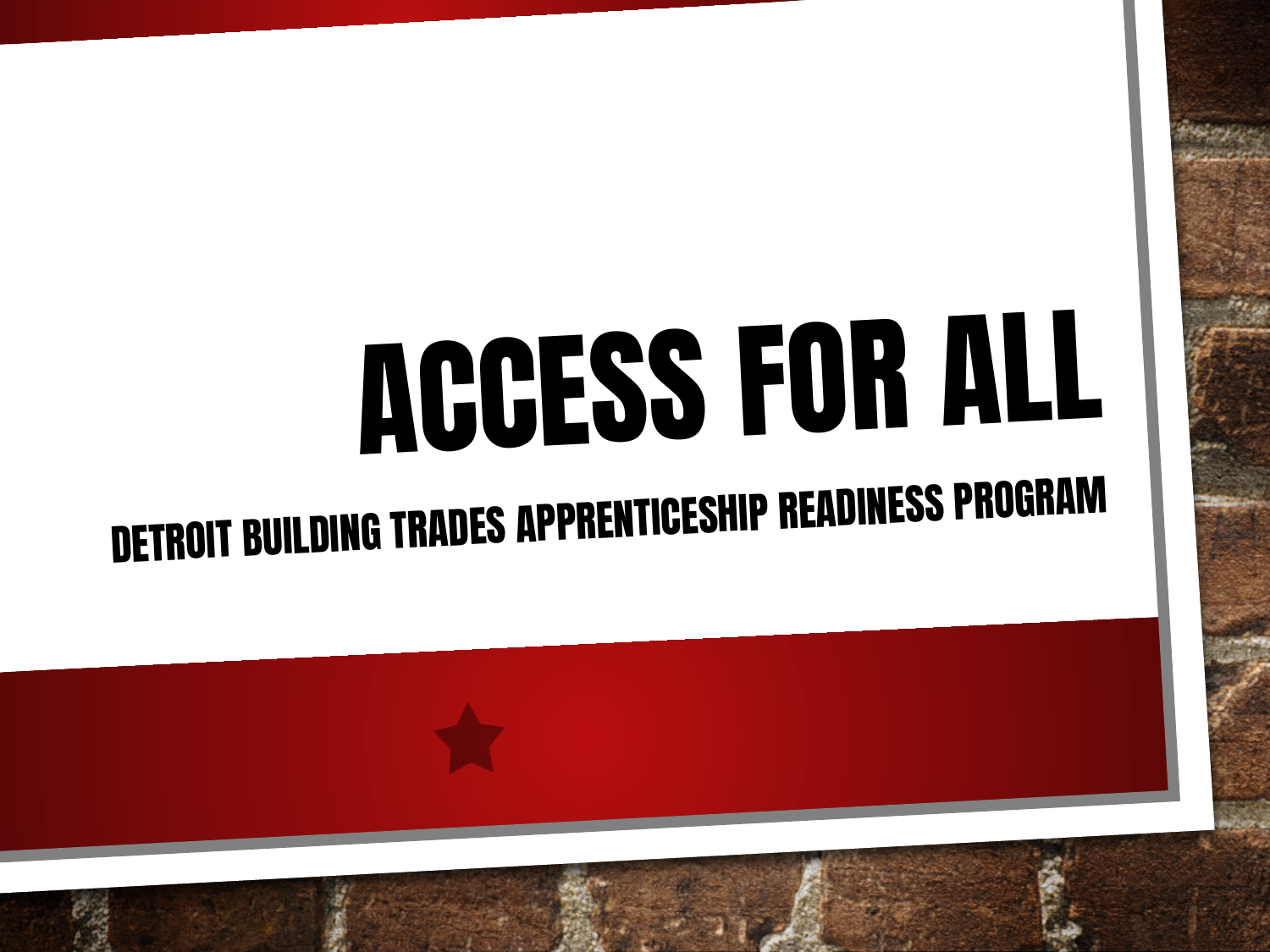

# Access for All
Detroit Building Trades Apprenticeship Readiness Program